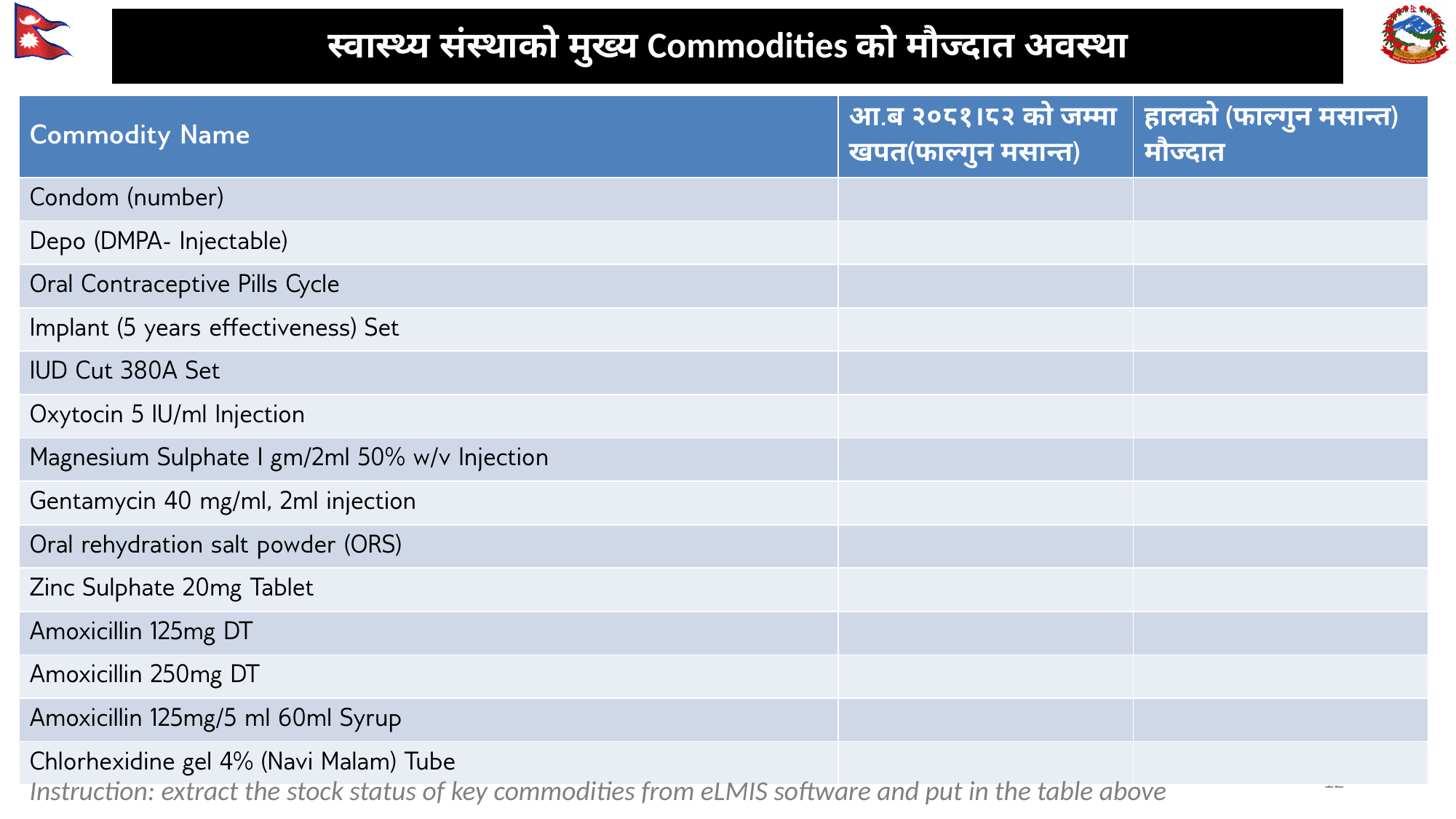

# स्वास्थ्य संस्थाको मुख्य Commodities को मौज्दात अवस्था
| Commodity Name | आ.ब २०८१।८२ को जम्मा खपत(फाल्गुन मसान्त) | हालको (फाल्गुन मसान्त) मौज्दात |
| --- | --- | --- |
| Condom (number) |  |  |
| Depo (DMPA- Injectable) |  |  |
| Oral Contraceptive Pills Cycle |  |  |
| Implant (5 years effectiveness) Set |  |  |
| IUD Cut 380A Set |  |  |
| Oxytocin 5 IU/ml Injection |  |  |
| Magnesium Sulphate I gm/2ml 50% w/v Injection |  |  |
| Gentamycin 40 mg/ml, 2ml injection |  |  |
| Oral rehydration salt powder (ORS) |  |  |
| Zinc Sulphate 20mg Tablet |  |  |
| Amoxicillin 125mg DT |  |  |
| Amoxicillin 250mg DT |  |  |
| Amoxicillin 125mg/5 ml 60ml Syrup |  |  |
| Chlorhexidine gel 4% (Navi Malam) Tube |  |  |
12
Instruction: extract the stock status of key commodities from eLMIS software and put in the table above